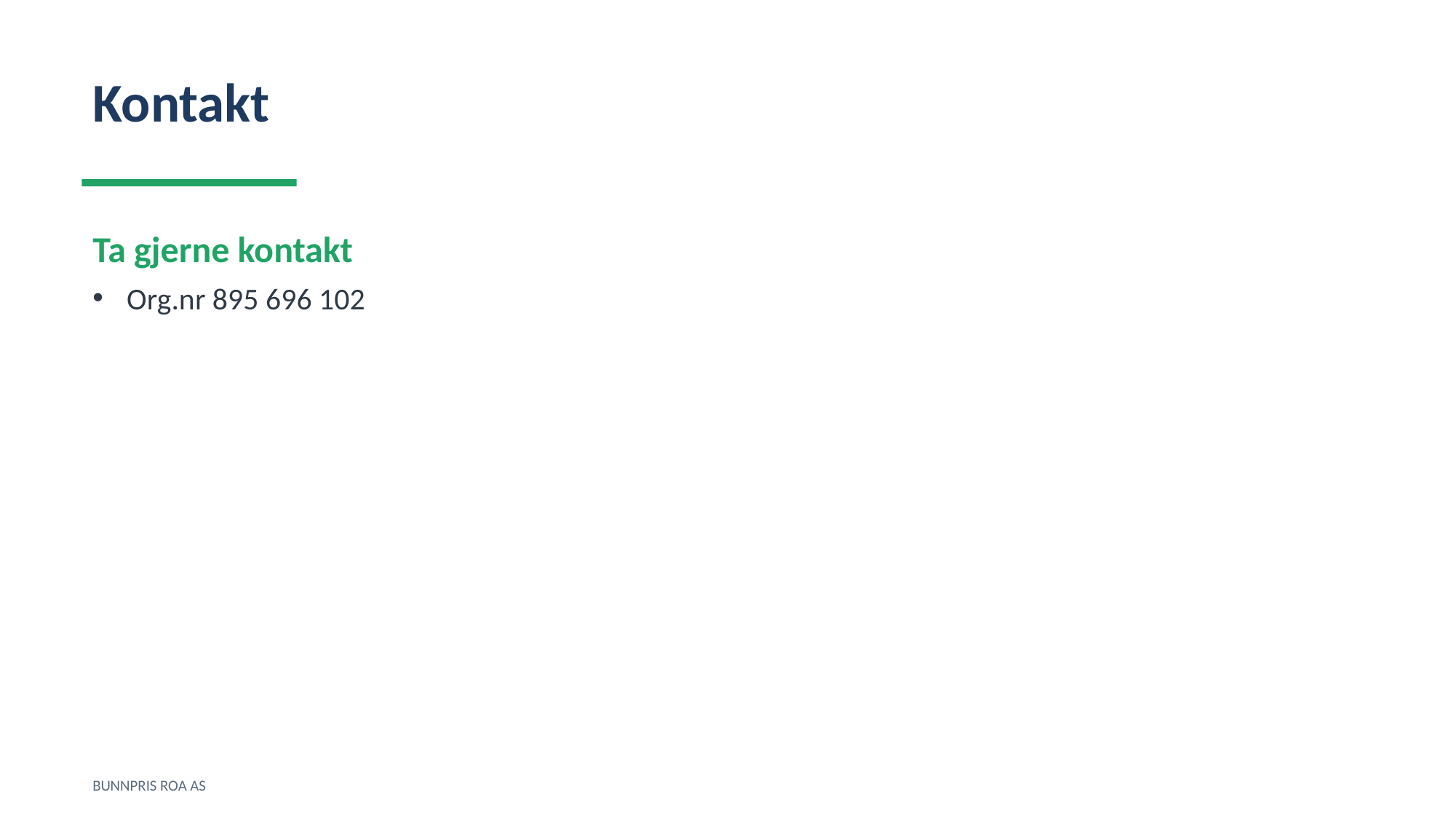

Kontakt

Ta gjerne kontakt
Org.nr 895 696 102
BUNNPRIS ROA AS